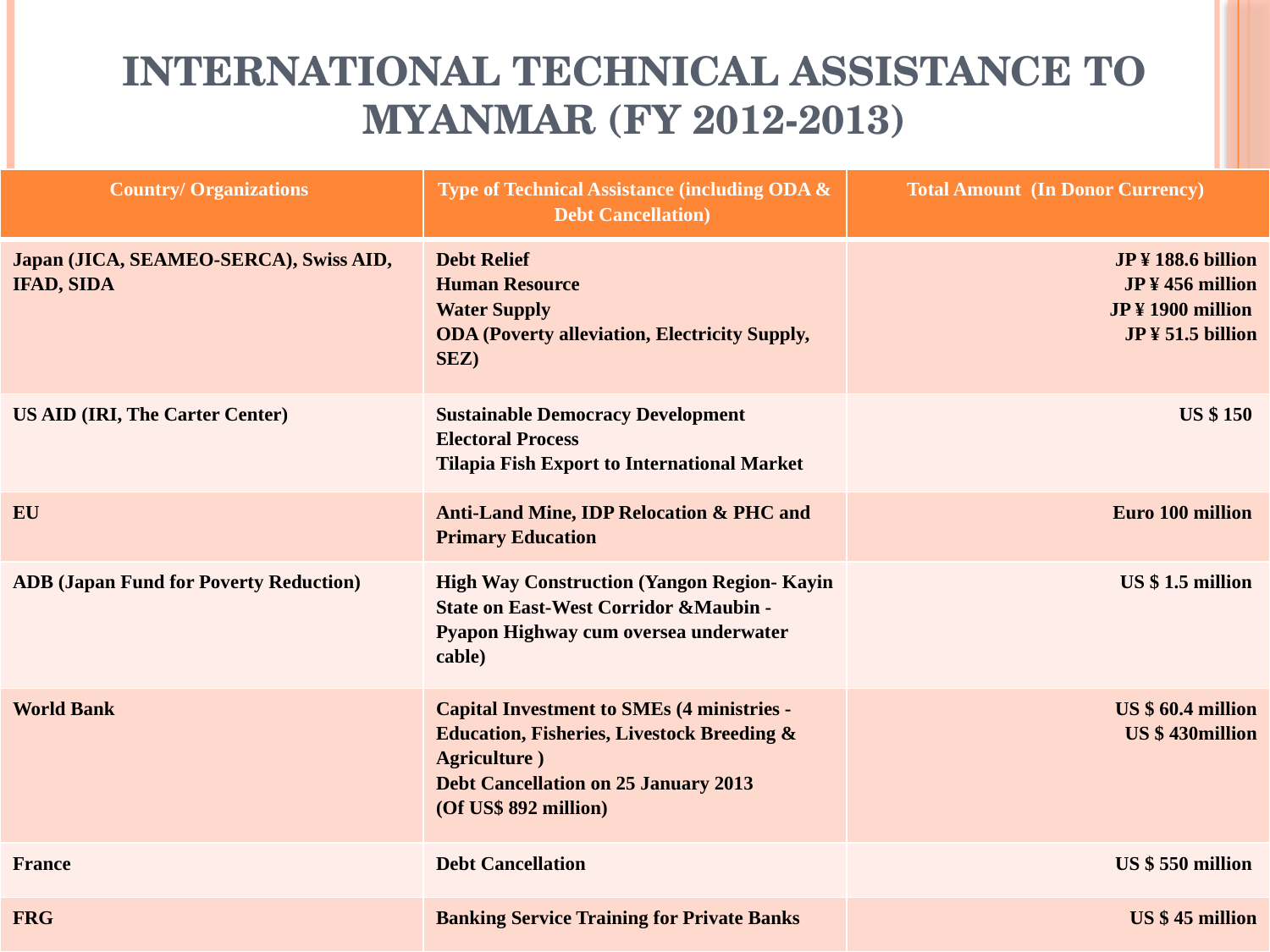

# International Technical Assistance to Myanmar (FY 2012-2013)
| Country/ Organizations | Type of Technical Assistance (including ODA & Debt Cancellation) | Total Amount (In Donor Currency) |
| --- | --- | --- |
| Japan (JICA, SEAMEO-SERCA), Swiss AID, IFAD, SIDA | Debt Relief Human Resource Water Supply ODA (Poverty alleviation, Electricity Supply, SEZ) | JP ¥ 188.6 billion JP ¥ 456 million JP ¥ 1900 million JP ¥ 51.5 billion |
| US AID (IRI, The Carter Center) | Sustainable Democracy Development Electoral Process Tilapia Fish Export to International Market | US $ 150 |
| EU | Anti-Land Mine, IDP Relocation & PHC and Primary Education | Euro 100 million |
| ADB (Japan Fund for Poverty Reduction) | High Way Construction (Yangon Region- Kayin State on East-West Corridor &Maubin -Pyapon Highway cum oversea underwater cable) | US $ 1.5 million |
| World Bank | Capital Investment to SMEs (4 ministries - Education, Fisheries, Livestock Breeding & Agriculture ) Debt Cancellation on 25 January 2013 (Of US$ 892 million) | US $ 60.4 million US $ 430million |
| France | Debt Cancellation | US $ 550 million |
| FRG | Banking Service Training for Private Banks | US $ 45 million |